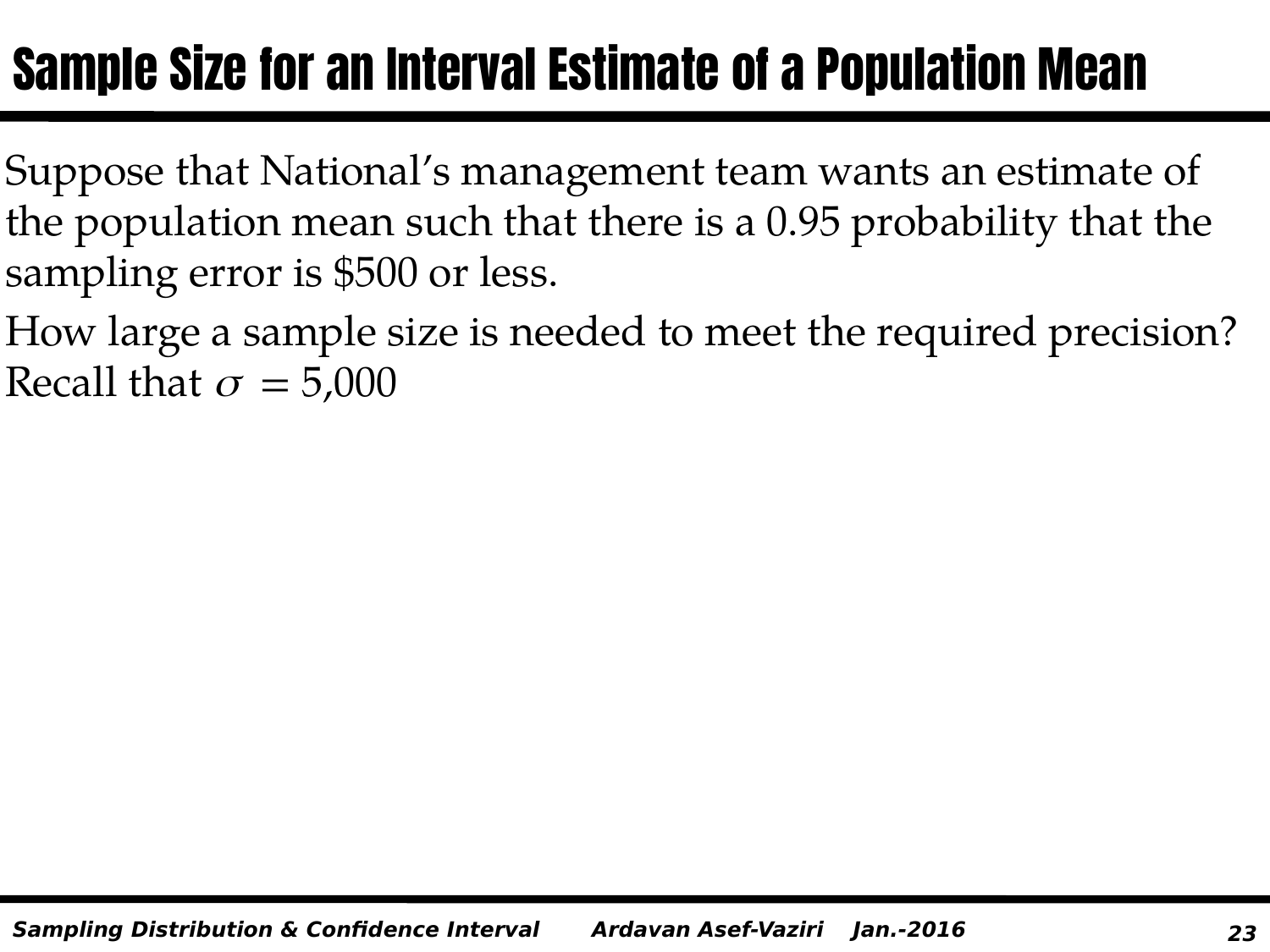

# Sample Size for an Interval Estimate of a Population Mean
	Suppose that National’s management team wants an estimate of the population mean such that there is a 0.95 probability that the sampling error is $500 or less.
	How large a sample size is needed to meet the required precision?  Recall that σ = 5,000